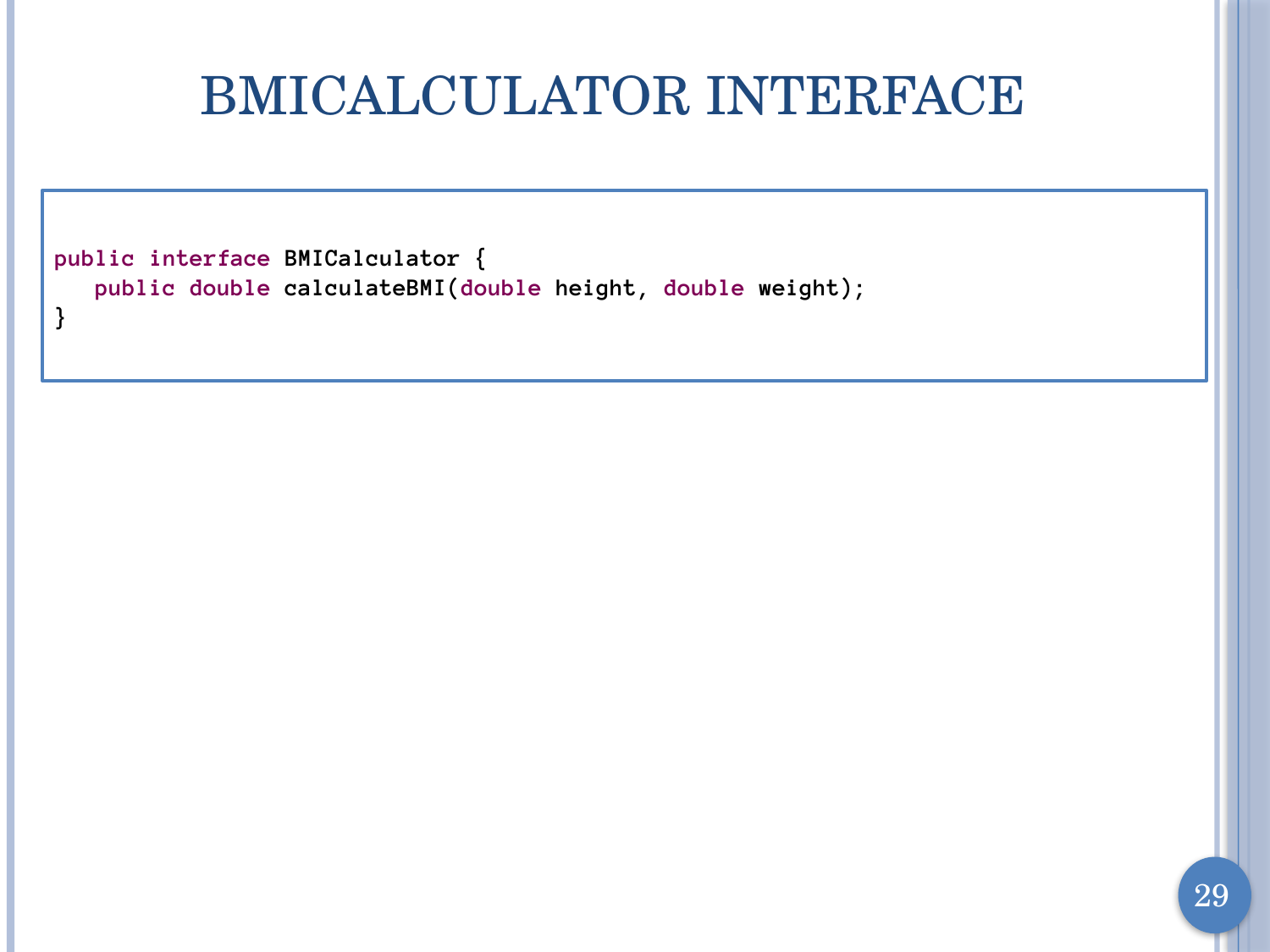

# BMICalculator Interface
public interface BMICalculator {
   public double calculateBMI(double height, double weight);
}